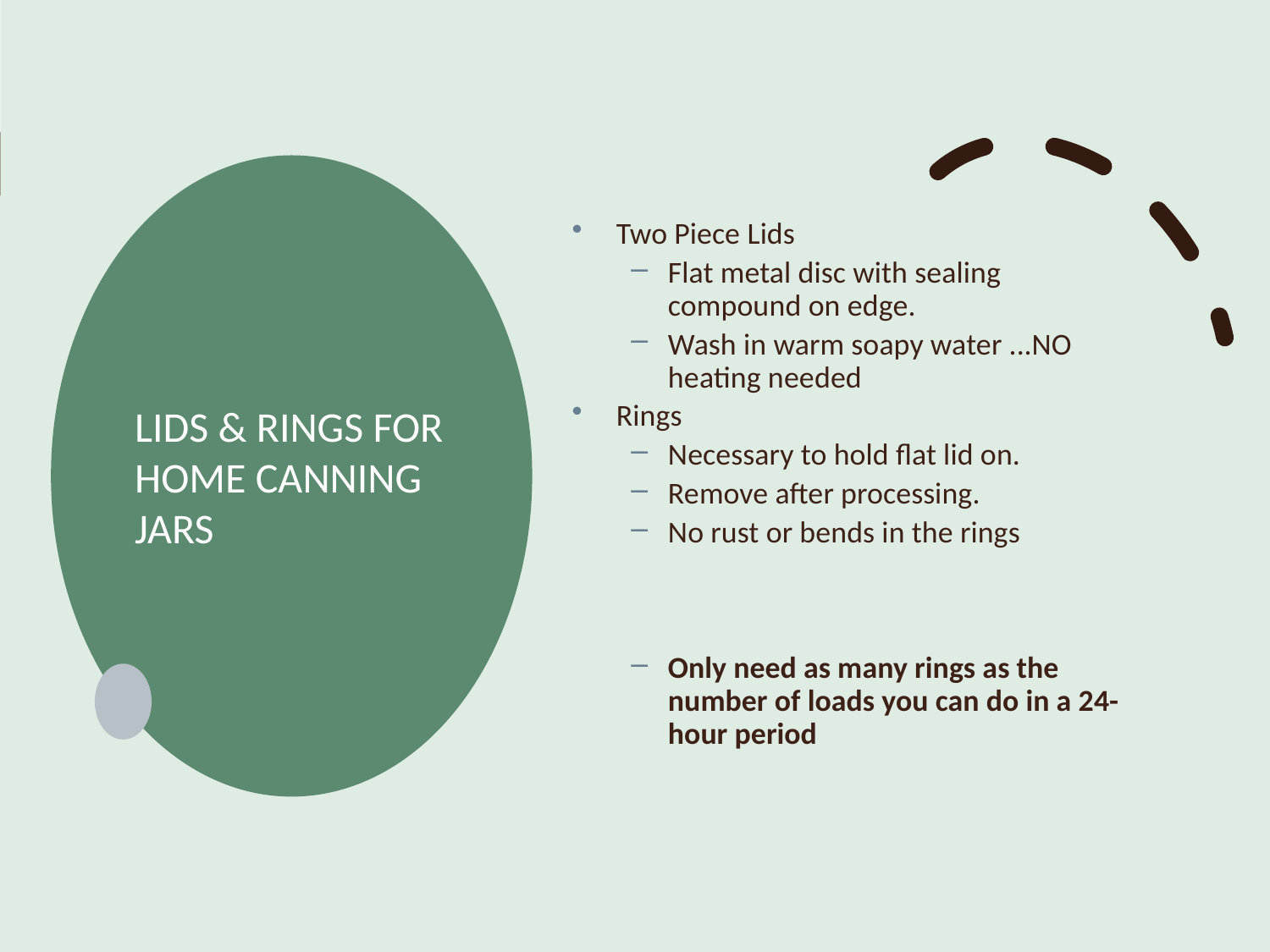

# LIDS & RINGS FOR HOME CANNING JARS
Two Piece Lids
Flat metal disc with sealing compound on edge.
Wash in warm soapy water ...NO heating needed
Rings
Necessary to hold flat lid on.
Remove after processing.
No rust or bends in the rings

Only need as many rings as the number of loads you can do in a 24-hour period